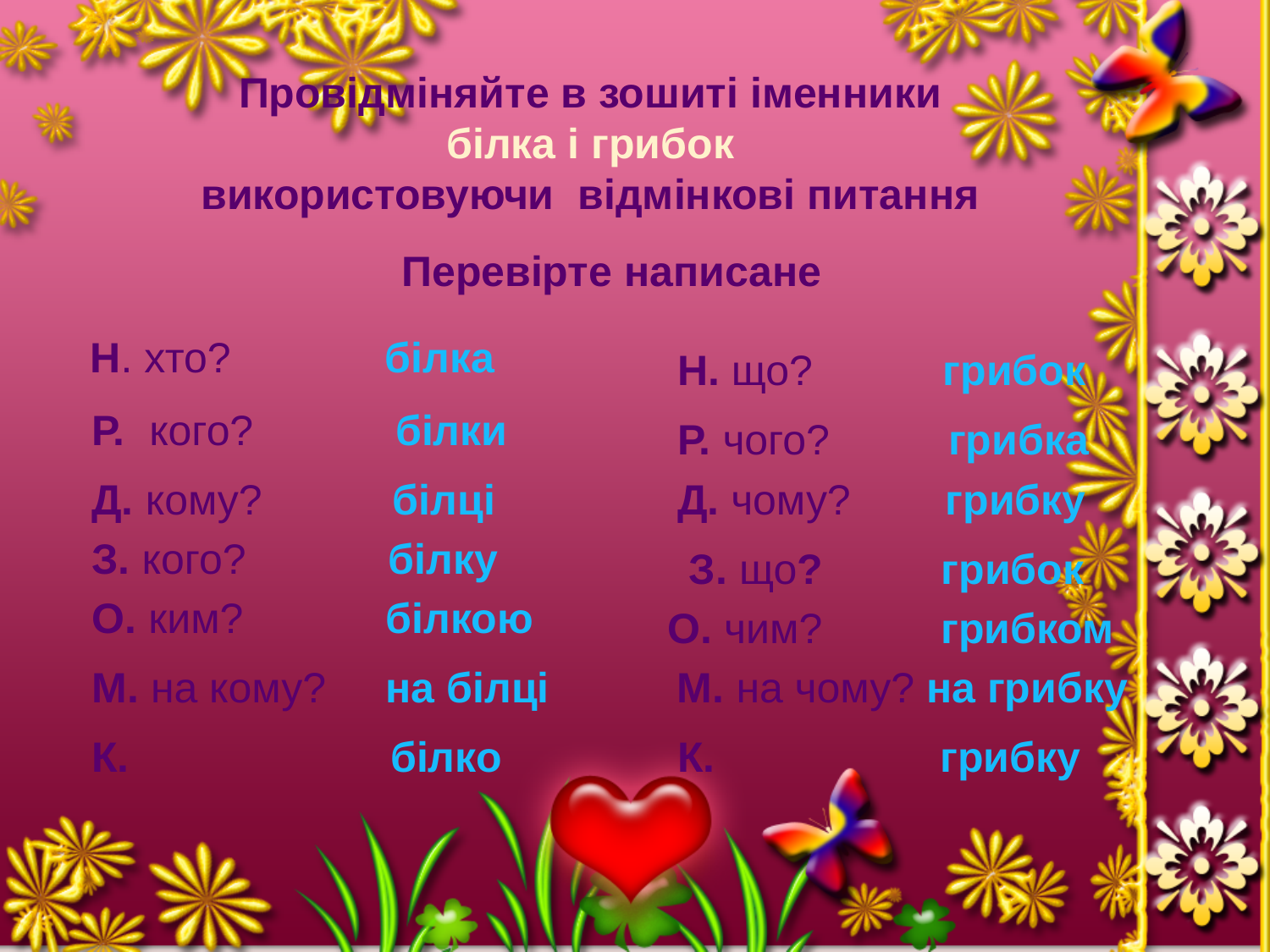

Провідміняйте в зошиті іменники
 білка і грибок
використовуючи  відмінкові питання
Перевірте написане
Н. хто?             білка
Н. що?           грибок
Р.  кого?            білки
Р. чого?          грибка
Д. кому?           білці
Д. чому?        грибку
З. кого?            білку
 З. що?          грибок
О. ким?            білкою
О. чим?          грибком
М. на кому?     на білці
М. на чому? на грибку
К.                      білко
К.                   грибку